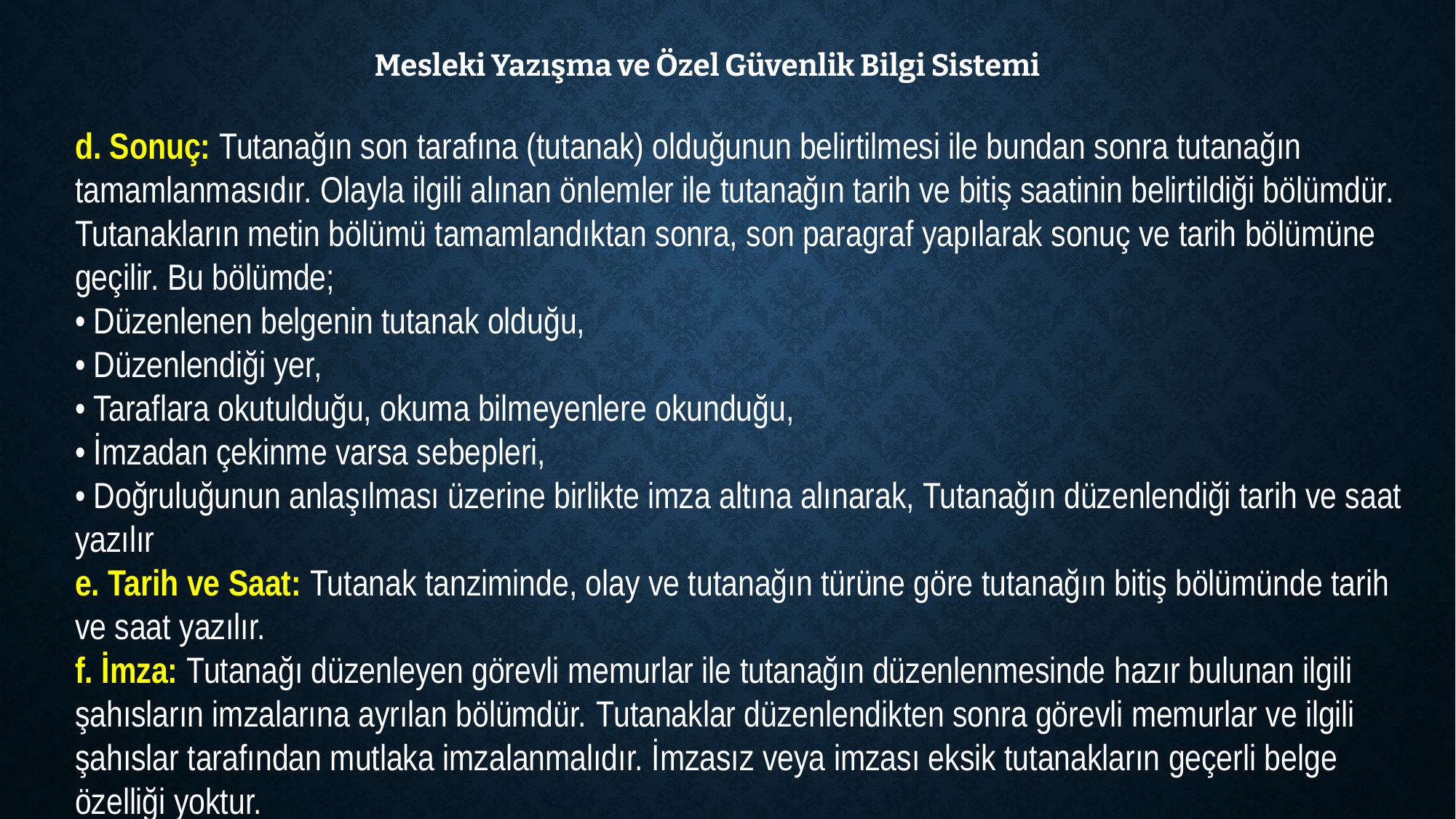

Mesleki Yazışma ve Özel Güvenlik Bilgi Sistemi
d. Sonuç: Tutanağın son tarafına (tutanak) olduğunun belirtilmesi ile bundan sonra tutanağın tamamlanmasıdır. Olayla ilgili alınan önlemler ile tutanağın tarih ve bitiş saatinin belirtildiği bölümdür. Tutanakların metin bölümü tamamlandıktan sonra, son paragraf yapılarak sonuç ve tarih bölümüne geçilir. Bu bölümde;
• Düzenlenen belgenin tutanak olduğu,
• Düzenlendiği yer,
• Taraflara okutulduğu, okuma bilmeyenlere okunduğu,
• İmzadan çekinme varsa sebepleri,
• Doğruluğunun anlaşılması üzerine birlikte imza altına alınarak, Tutanağın düzenlendiği tarih ve saat yazılır
e. Tarih ve Saat: Tutanak tanziminde, olay ve tutanağın türüne göre tutanağın bitiş bölümünde tarih ve saat yazılır.
f. İmza: Tutanağı düzenleyen görevli memurlar ile tutanağın düzenlenmesinde hazır bulunan ilgili şahısların imzalarına ayrılan bölümdür. Tutanaklar düzenlendikten sonra görevli memurlar ve ilgili şahıslar tarafından mutlaka imzalanmalıdır. İmzasız veya imzası eksik tutanakların geçerli belge özelliği yoktur.